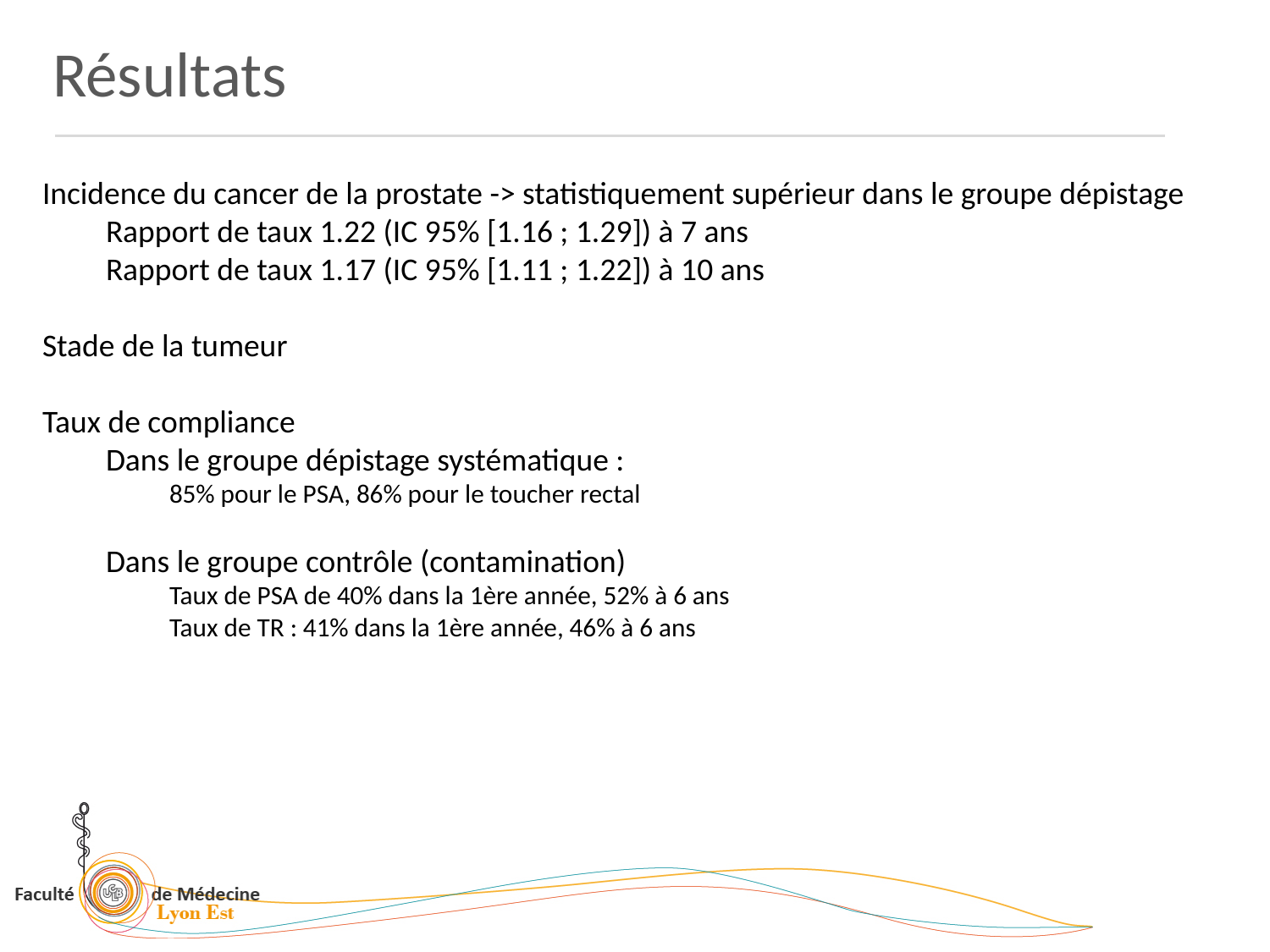

Résultats
Incidence du cancer de la prostate -> statistiquement supérieur dans le groupe dépistage
Rapport de taux 1.22 (IC 95% [1.16 ; 1.29]) à 7 ans
Rapport de taux 1.17 (IC 95% [1.11 ; 1.22]) à 10 ans

Stade de la tumeur

Taux de compliance
Dans le groupe dépistage systématique :
85% pour le PSA, 86% pour le toucher rectal

Dans le groupe contrôle (contamination)
Taux de PSA de 40% dans la 1ère année, 52% à 6 ans
Taux de TR : 41% dans la 1ère année, 46% à 6 ans